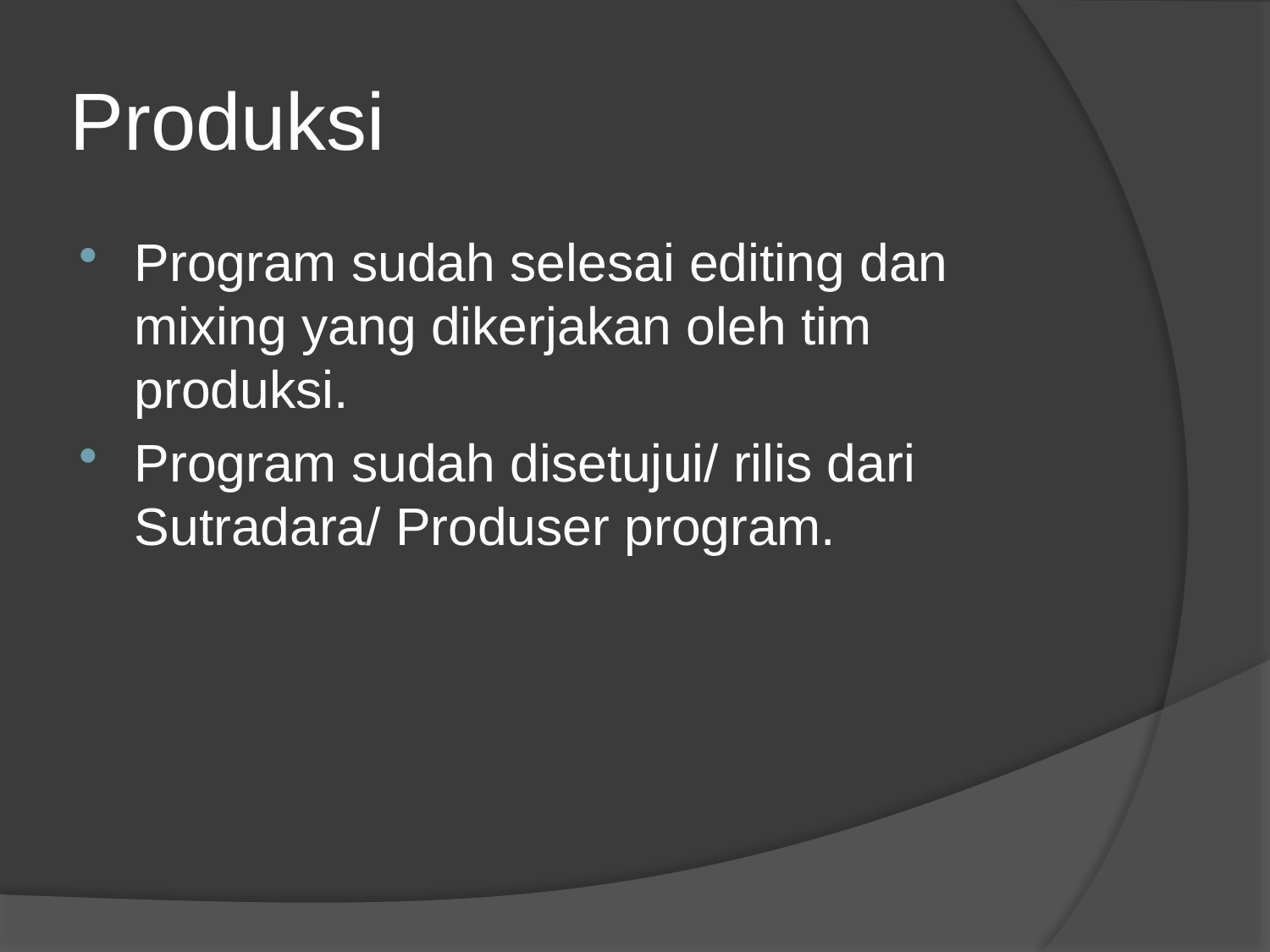

# Produksi
Program sudah selesai editing dan mixing yang dikerjakan oleh tim produksi.
Program sudah disetujui/ rilis dari Sutradara/ Produser program.